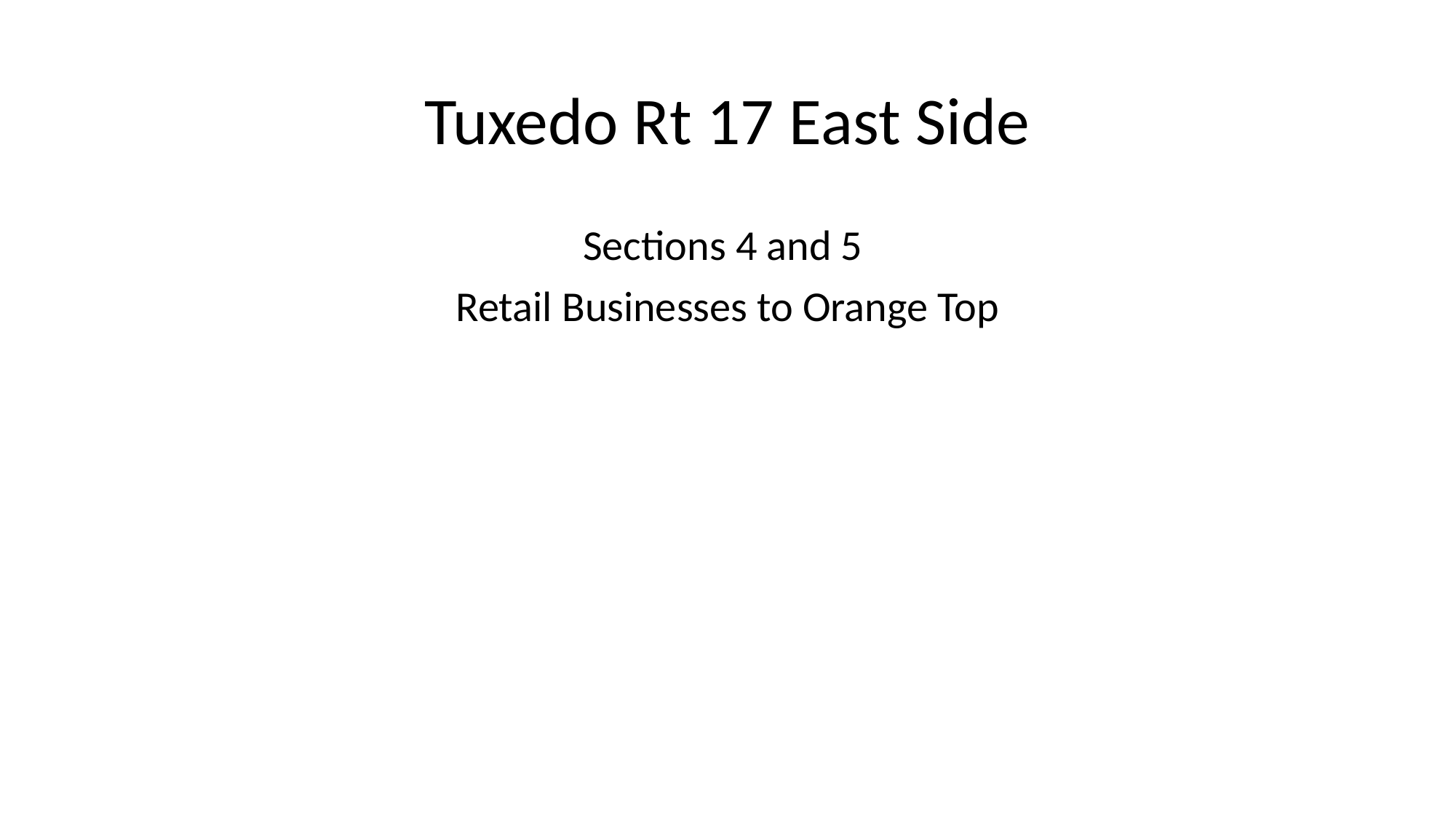

# Tuxedo Rt 17 East Side
Sections 4 and 5
Retail Businesses to Orange Top